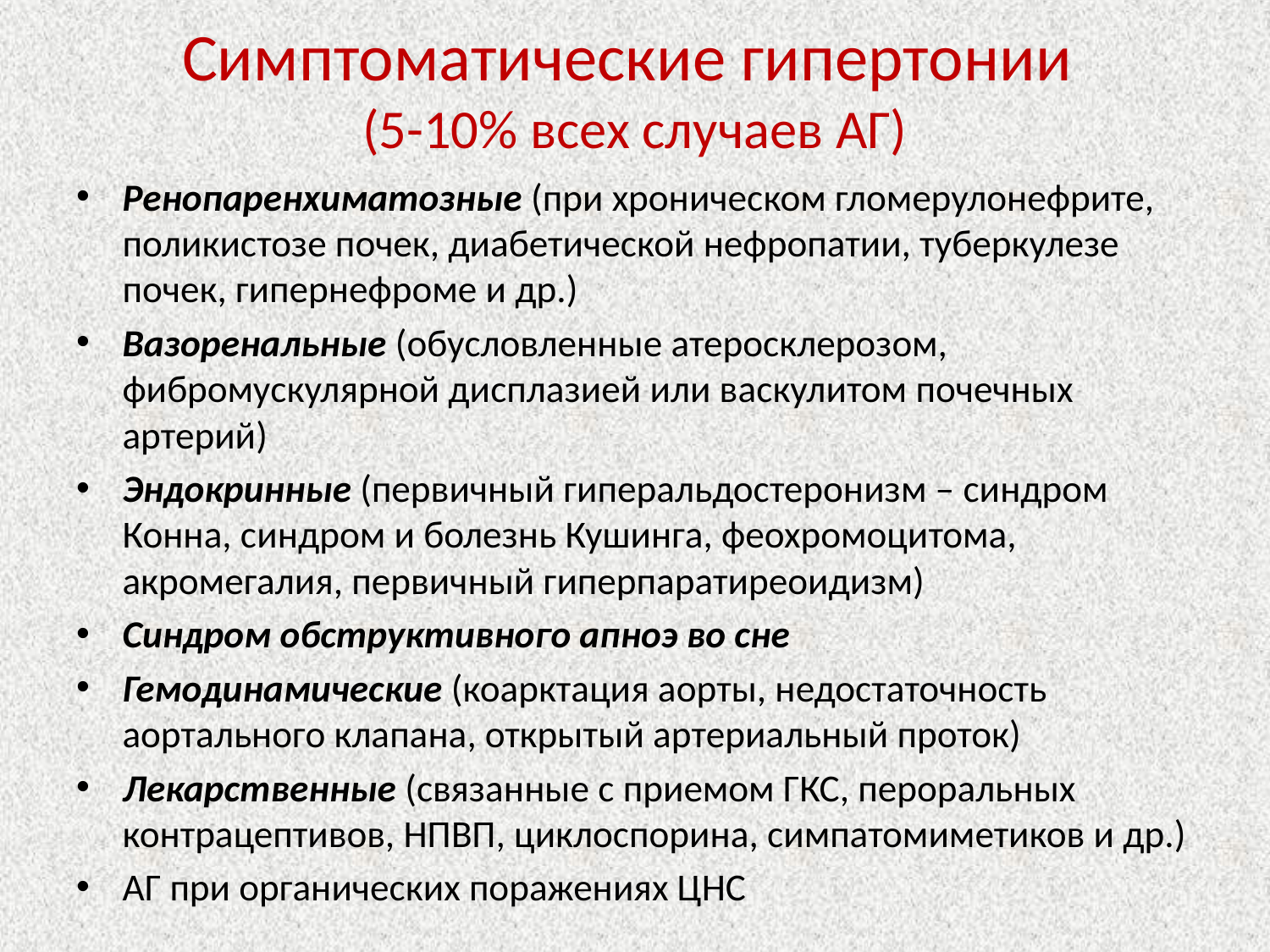

# Симптоматические гипертонии (5-10% всех случаев АГ)
Ренопаренхиматозные (при хроническом гломерулонефрите, поликистозе почек, диабетической нефропатии, туберкулезе почек, гипернефроме и др.)
Вазоренальные (обусловленные атеросклерозом, фибромускулярной дисплазией или васкулитом почечных артерий)
Эндокринные (первичный гиперальдостеронизм – синдром Конна, синдром и болезнь Кушинга, феохромоцитома, акромегалия, первичный гиперпаратиреоидизм)
Синдром обструктивного апноэ во сне
Гемодинамические (коарктация аорты, недостаточность аортального клапана, открытый артериальный проток)
Лекарственные (связанные с приемом ГКС, пероральных контрацептивов, НПВП, циклоспорина, симпатомиметиков и др.)
АГ при органических поражениях ЦНС